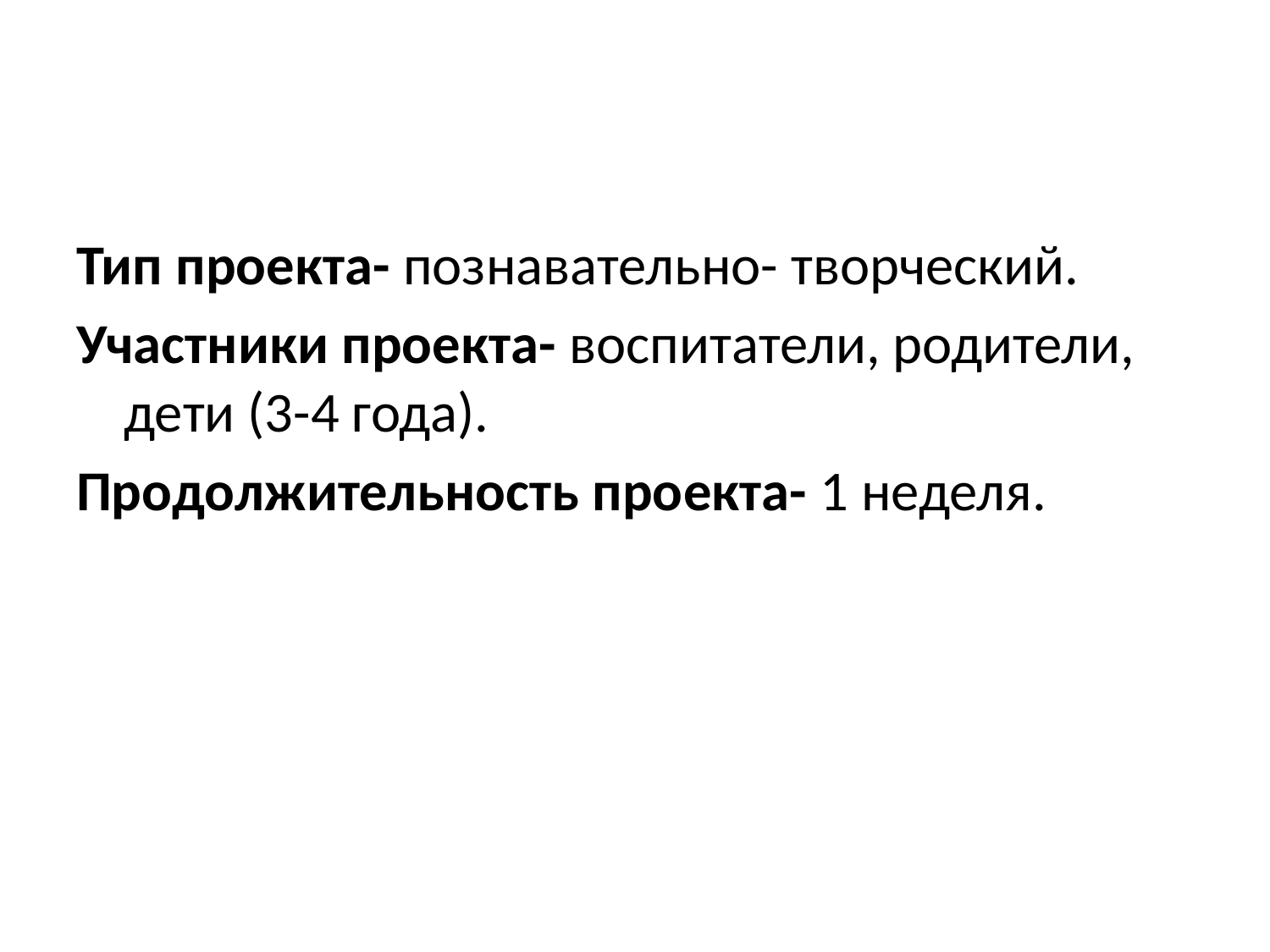

#
Тип проекта- познавательно- творческий.
Участники проекта- воспитатели, родители, дети (3-4 года).
Продолжительность проекта- 1 неделя.